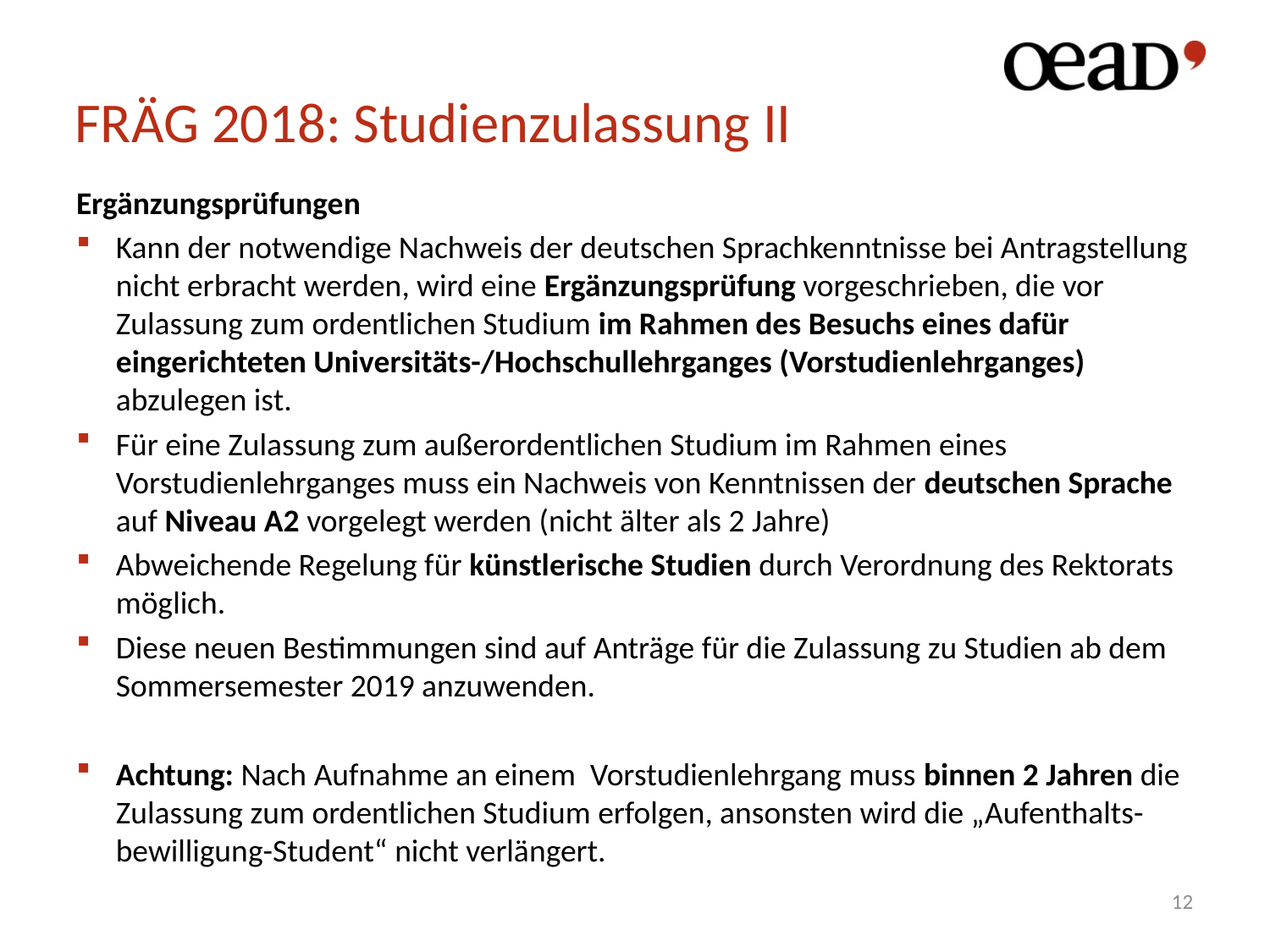

# FRÄG 2018: Studienzulassung II
Ergänzungsprüfungen
Kann der notwendige Nachweis der deutschen Sprachkenntnisse bei Antragstellung nicht erbracht werden, wird eine Ergänzungsprüfung vorgeschrieben, die vor Zulassung zum ordentlichen Studium im Rahmen des Besuchs eines dafür eingerichteten Universitäts-/Hochschullehrganges (Vorstudienlehrganges) abzulegen ist.
Für eine Zulassung zum außerordentlichen Studium im Rahmen eines Vorstudienlehrganges muss ein Nachweis von Kenntnissen der deutschen Sprache auf Niveau A2 vorgelegt werden (nicht älter als 2 Jahre)
Abweichende Regelung für künstlerische Studien durch Verordnung des Rektorats möglich.
Diese neuen Bestimmungen sind auf Anträge für die Zulassung zu Studien ab dem Sommersemester 2019 anzuwenden.

Achtung: Nach Aufnahme an einem  Vorstudienlehrgang muss binnen 2 Jahren die Zulassung zum ordentlichen Studium erfolgen, ansonsten wird die „Aufenthalts-bewilligung-Student“ nicht verlängert.
12